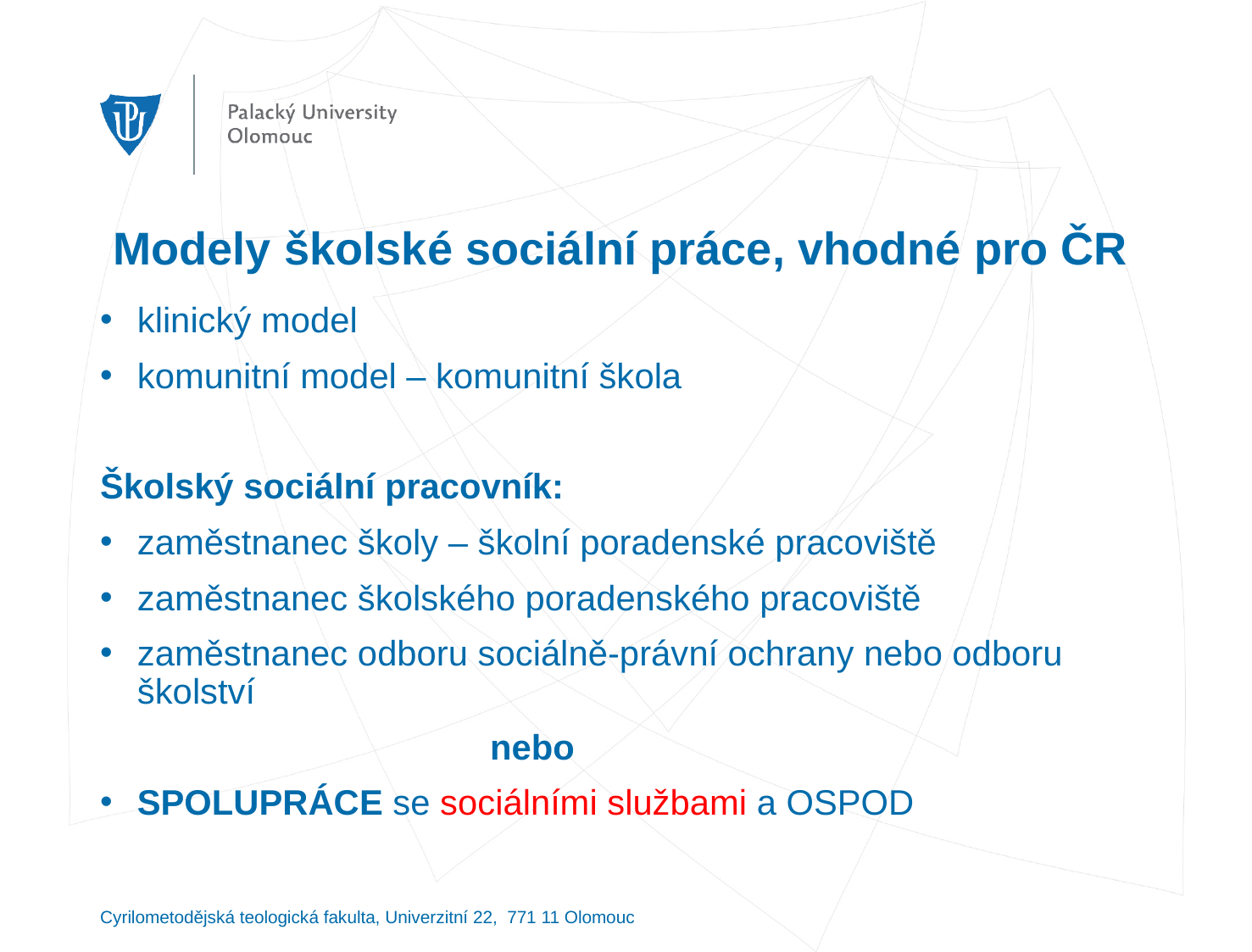

# Modely školské sociální práce, vhodné pro ČR
klinický model
komunitní model – komunitní škola

Školský sociální pracovník:
zaměstnanec školy – školní poradenské pracoviště
zaměstnanec školského poradenského pracoviště
zaměstnanec odboru sociálně-právní ochrany nebo odboru školství
                                        nebo
SPOLUPRÁCE se sociálními službami a OSPOD
Cyrilometodějská teologická fakulta, Univerzitní 22,  771 11 Olomouc